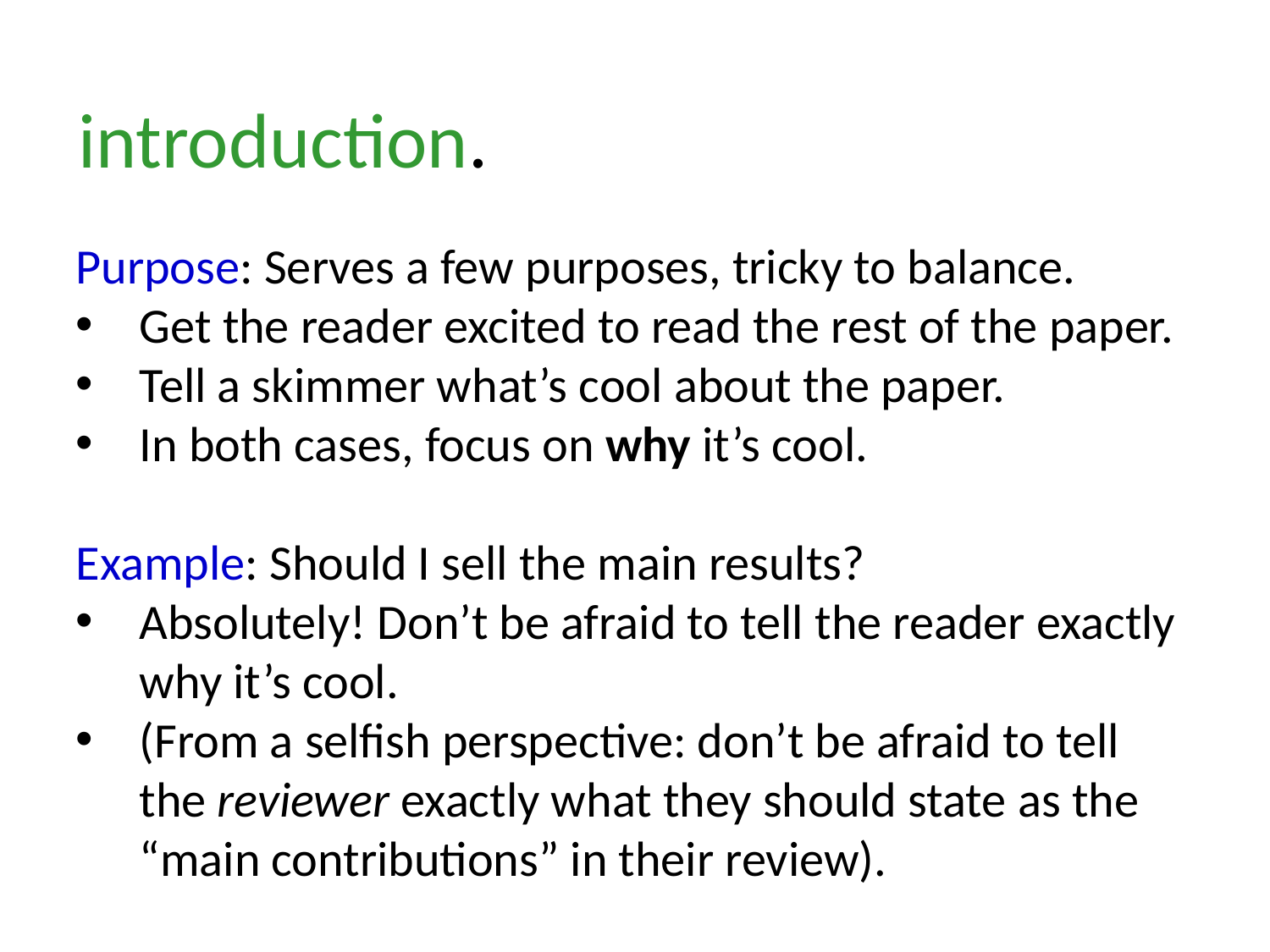

introduction.
Purpose: Serves a few purposes, tricky to balance.
Get the reader excited to read the rest of the paper.
Tell a skimmer what’s cool about the paper.
In both cases, focus on why it’s cool.

Example: Should I sell the main results?
Absolutely! Don’t be afraid to tell the reader exactly why it’s cool.
(From a selfish perspective: don’t be afraid to tell the reviewer exactly what they should state as the “main contributions” in their review).